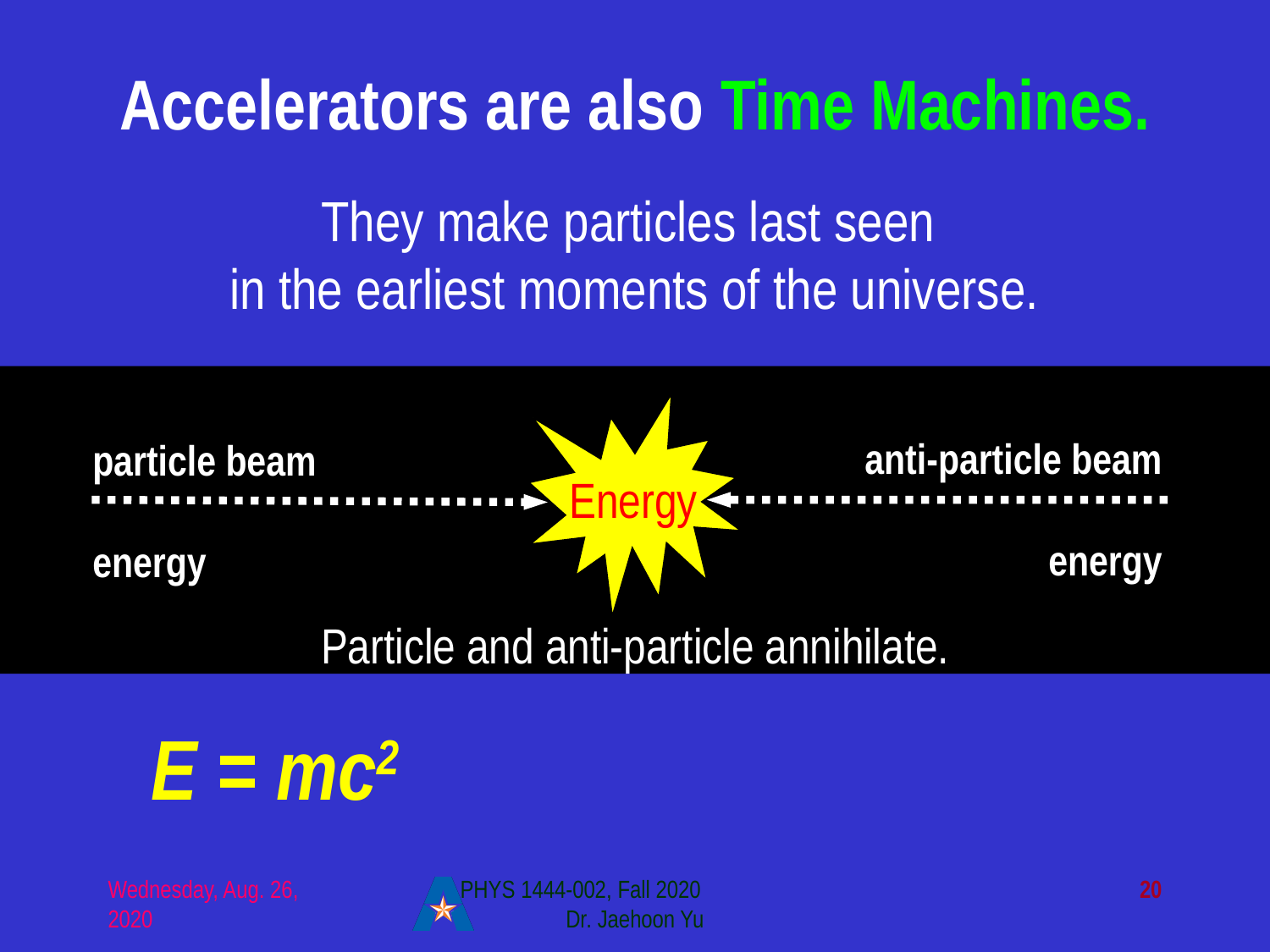

Accelerators are also Time Machines.
They make particles last seen
in the earliest moments of the universe.

Energy
anti-particle beam

energy

particle beam

energy

Particle and anti-particle annihilate.
E = mc2
Wednesday, Aug. 26, 2020
PHYS 1444-002, Fall 2020                    Dr. Jaehoon Yu
20